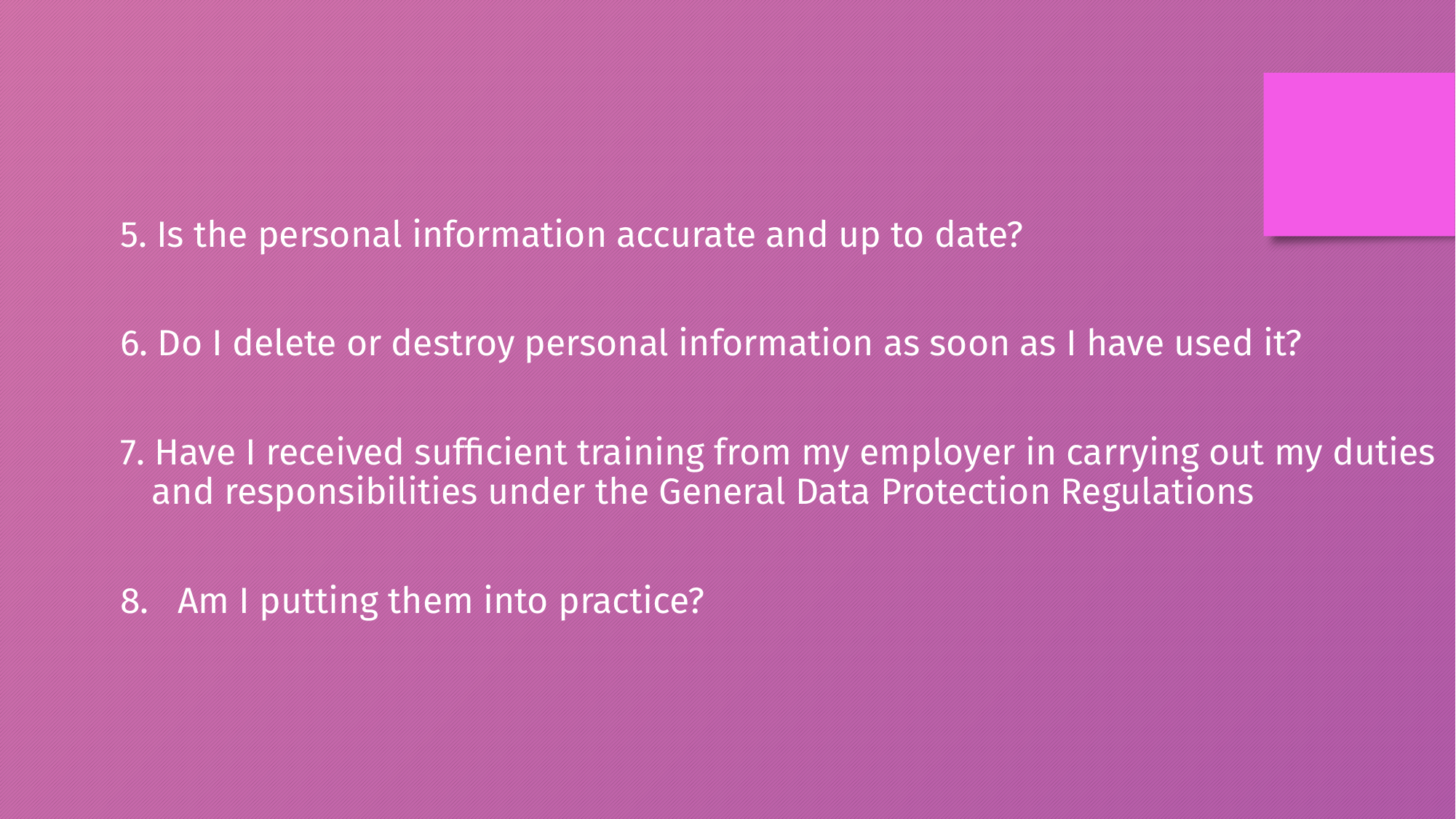

5. Is the personal information accurate and up to date?

6. Do I delete or destroy personal information as soon as I have used it?

7. Have I received sufficient training from my employer in carrying out my duties and responsibilities under the General Data Protection Regulations

8.   Am I putting them into practice?